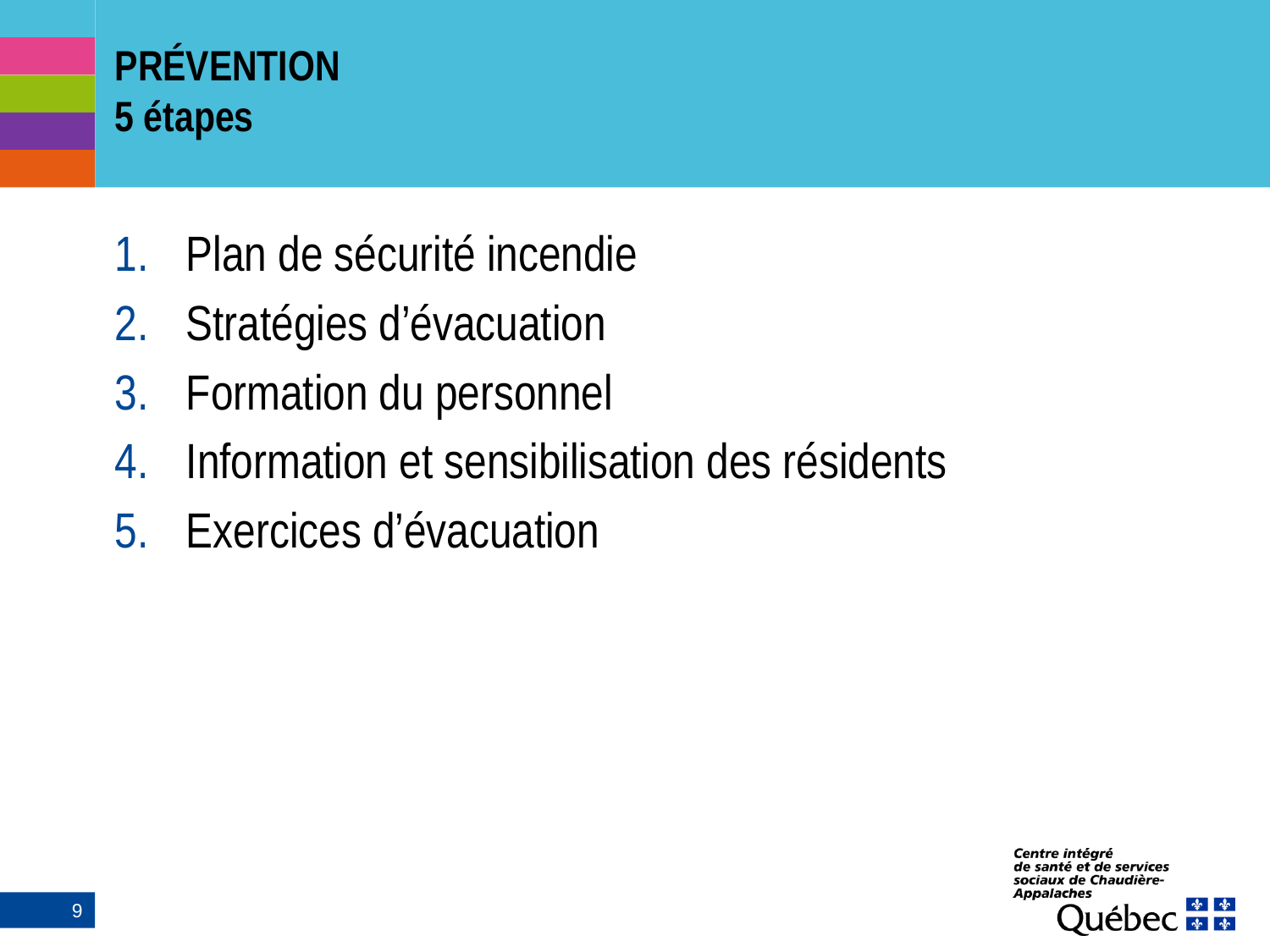

# PRÉVENTION 5 étapes
Plan de sécurité incendie
Stratégies d’évacuation
Formation du personnel
Information et sensibilisation des résidents
Exercices d’évacuation